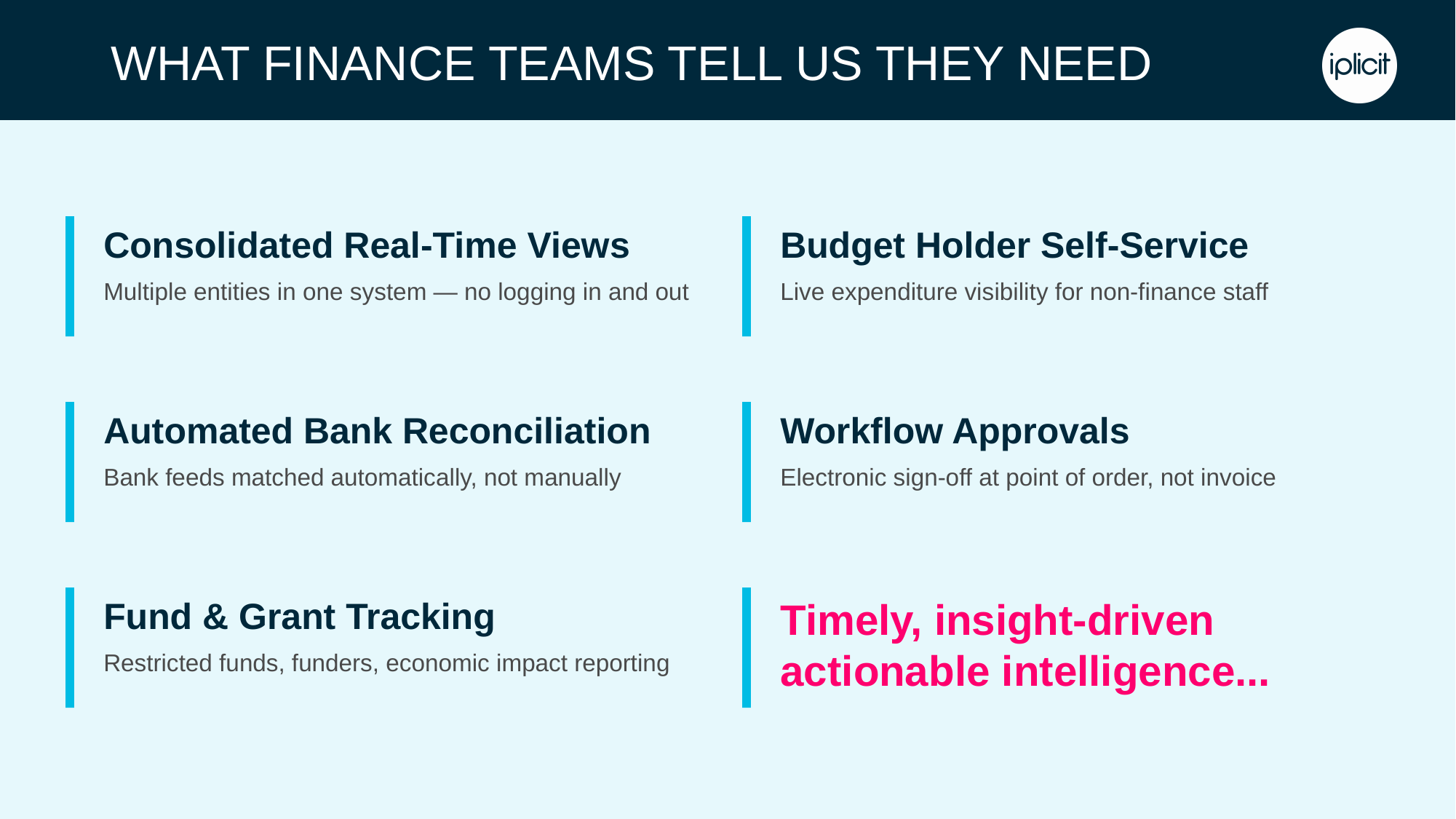

# WHAT FINANCE TEAMS TELL US THEY NEED

Consolidated Real-Time Views

Budget Holder Self-Service
Multiple entities in one system — no logging in and out
Live expenditure visibility for non-finance staff

Automated Bank Reconciliation

Workflow Approvals
Bank feeds matched automatically, not manually
Electronic sign-off at point of order, not invoice
Timely, insight-driven actionable intelligence...

Fund & Grant Tracking

Restricted funds, funders, economic impact reporting